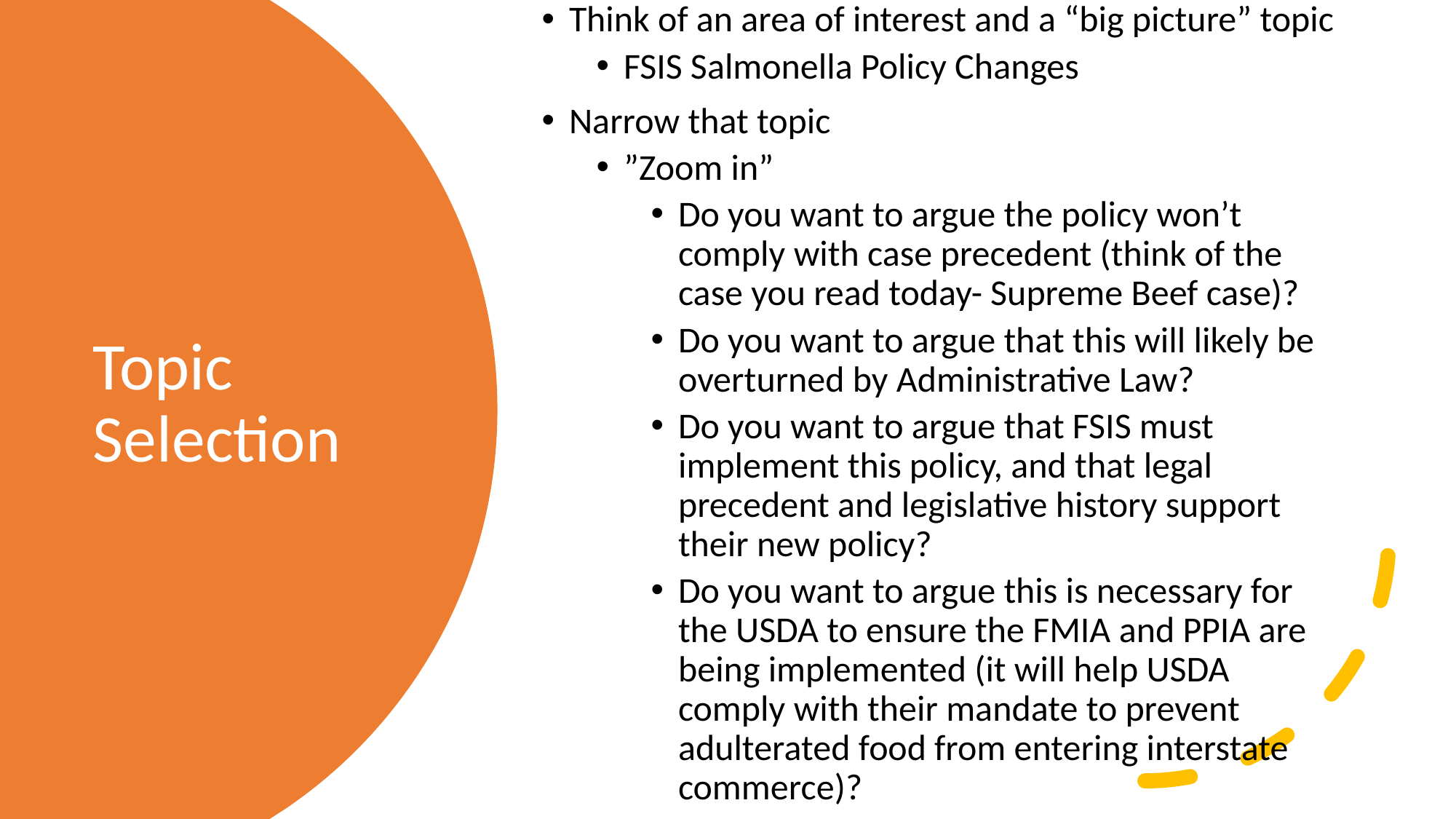

Think of an area of interest and a “big picture” topic
FSIS Salmonella Policy Changes
Narrow that topic
”Zoom in”
Do you want to argue the policy won’t comply with case precedent (think of the case you read today- Supreme Beef case)?
Do you want to argue that this will likely be overturned by Administrative Law?
Do you want to argue that FSIS must implement this policy, and that legal precedent and legislative history support their new policy?
Do you want to argue this is necessary for the USDA to ensure the FMIA and PPIA are being implemented (it will help USDA comply with their mandate to prevent adulterated food from entering interstate commerce)?
# Topic Selection